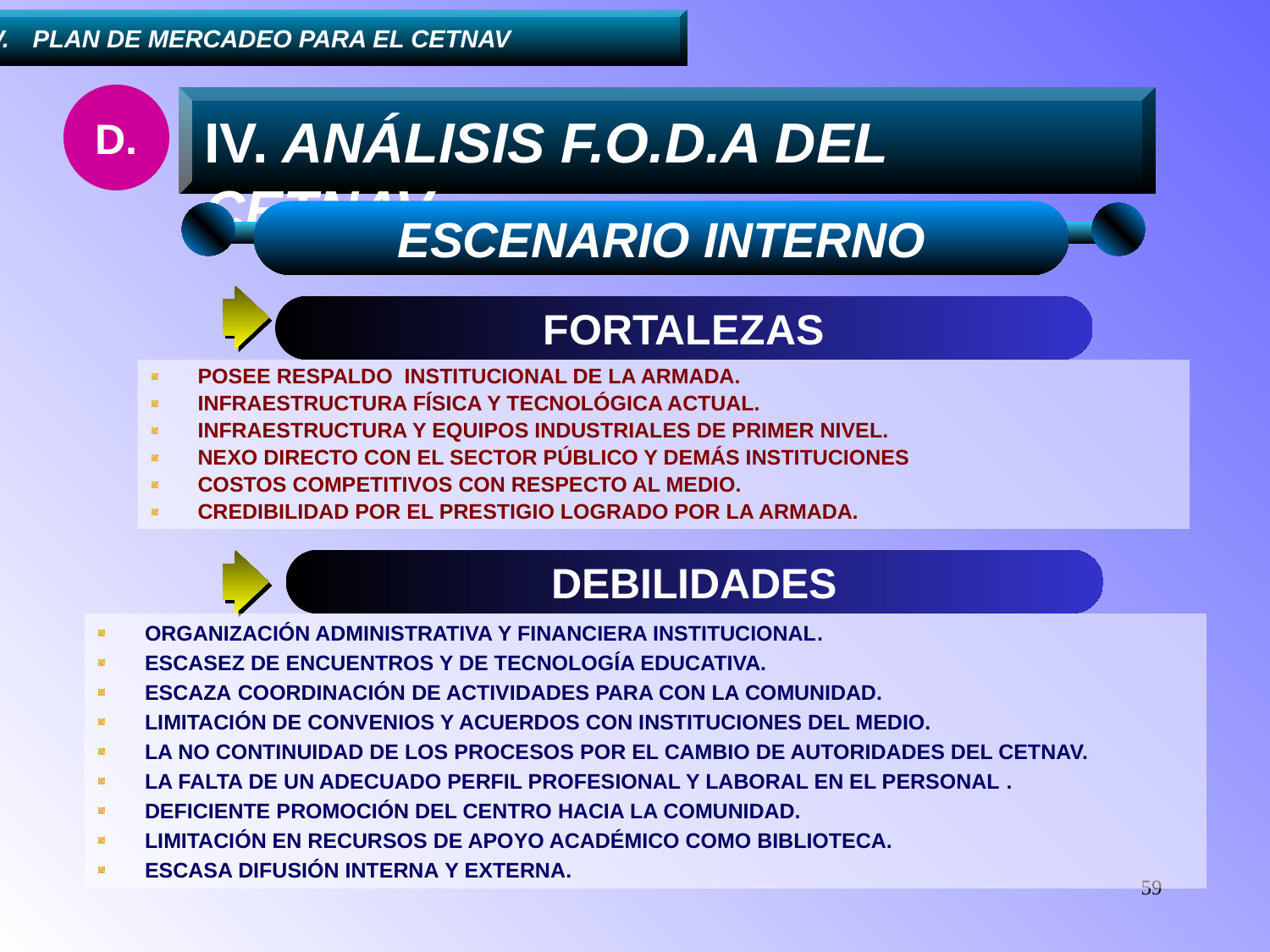

....IV.	PLAN DE MERCADEO PARA EL CETNAV
D.
IV. ANÁLISIS F.O.D.A DEL CETNAV
ESCENARIO INTERNO

FORTALEZAS
POSEE RESPALDO  INSTITUCIONAL DE LA ARMADA.
INFRAESTRUCTURA FÍSICA Y TECNOLÓGICA ACTUAL.
INFRAESTRUCTURA Y EQUIPOS INDUSTRIALES DE PRIMER NIVEL.
NEXO DIRECTO CON EL SECTOR PÚBLICO Y DEMÁS INSTITUCIONES
COSTOS COMPETITIVOS CON RESPECTO AL MEDIO.
CREDIBILIDAD POR EL PRESTIGIO LOGRADO POR LA ARMADA.

DEBILIDADES
ORGANIZACIÓN ADMINISTRATIVA Y FINANCIERA INSTITUCIONAL.
ESCASEZ DE ENCUENTROS Y DE TECNOLOGÍA EDUCATIVA.
ESCAZA COORDINACIÓN DE ACTIVIDADES PARA CON LA COMUNIDAD.
LIMITACIÓN DE CONVENIOS Y ACUERDOS CON INSTITUCIONES DEL MEDIO.
LA NO CONTINUIDAD DE LOS PROCESOS POR EL CAMBIO DE AUTORIDADES DEL CETNAV.
LA FALTA DE UN ADECUADO PERFIL PROFESIONAL Y LABORAL EN EL PERSONAL .
DEFICIENTE PROMOCIÓN DEL CENTRO HACIA LA COMUNIDAD.
LIMITACIÓN EN RECURSOS DE APOYO ACADÉMICO COMO BIBLIOTECA.
ESCASA DIFUSIÓN INTERNA Y EXTERNA.

59